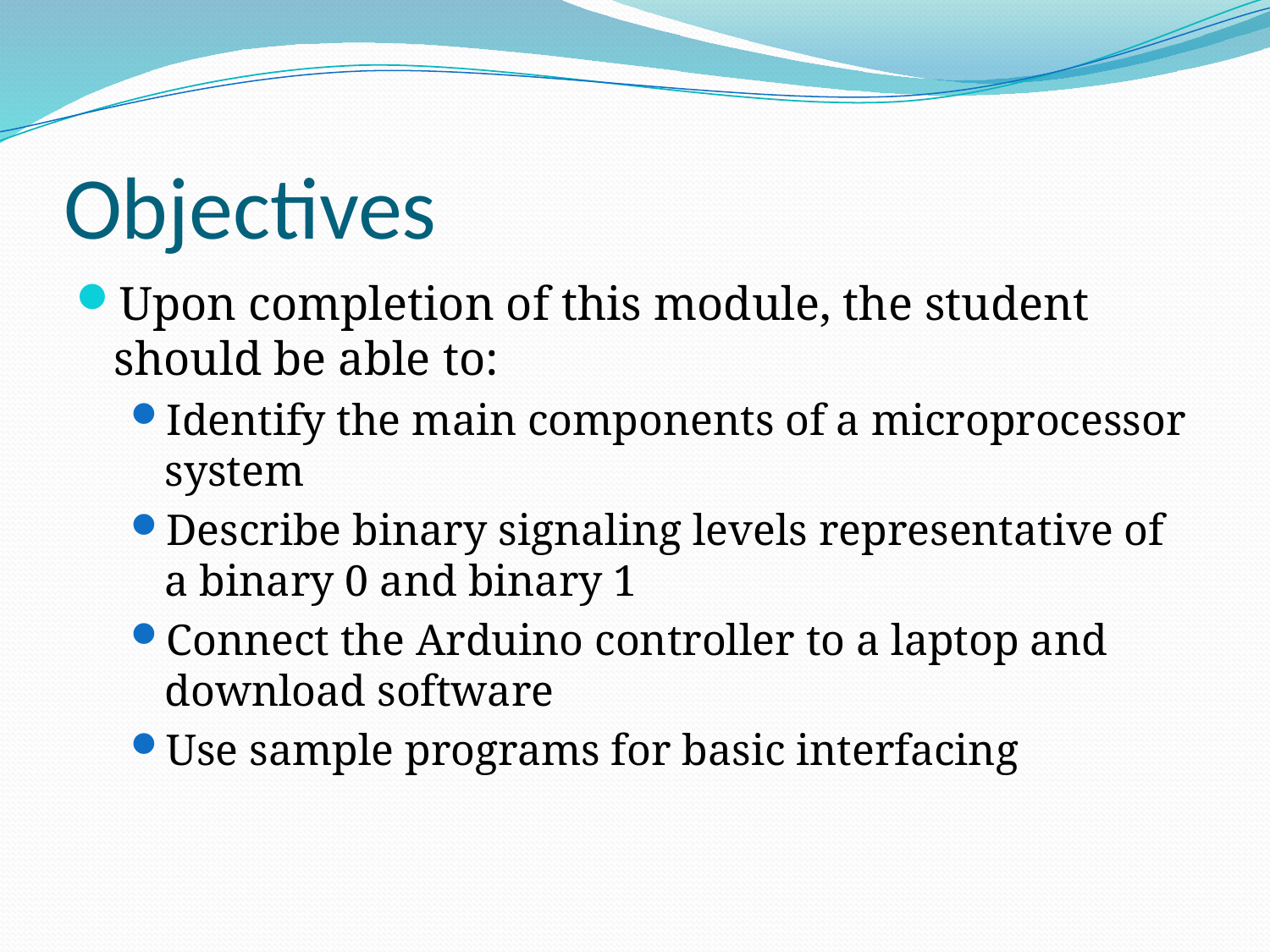

# Objectives
Upon completion of this module, the student should be able to:
Identify the main components of a microprocessor system
Describe binary signaling levels representative of a binary 0 and binary 1
Connect the Arduino controller to a laptop and download software
Use sample programs for basic interfacing